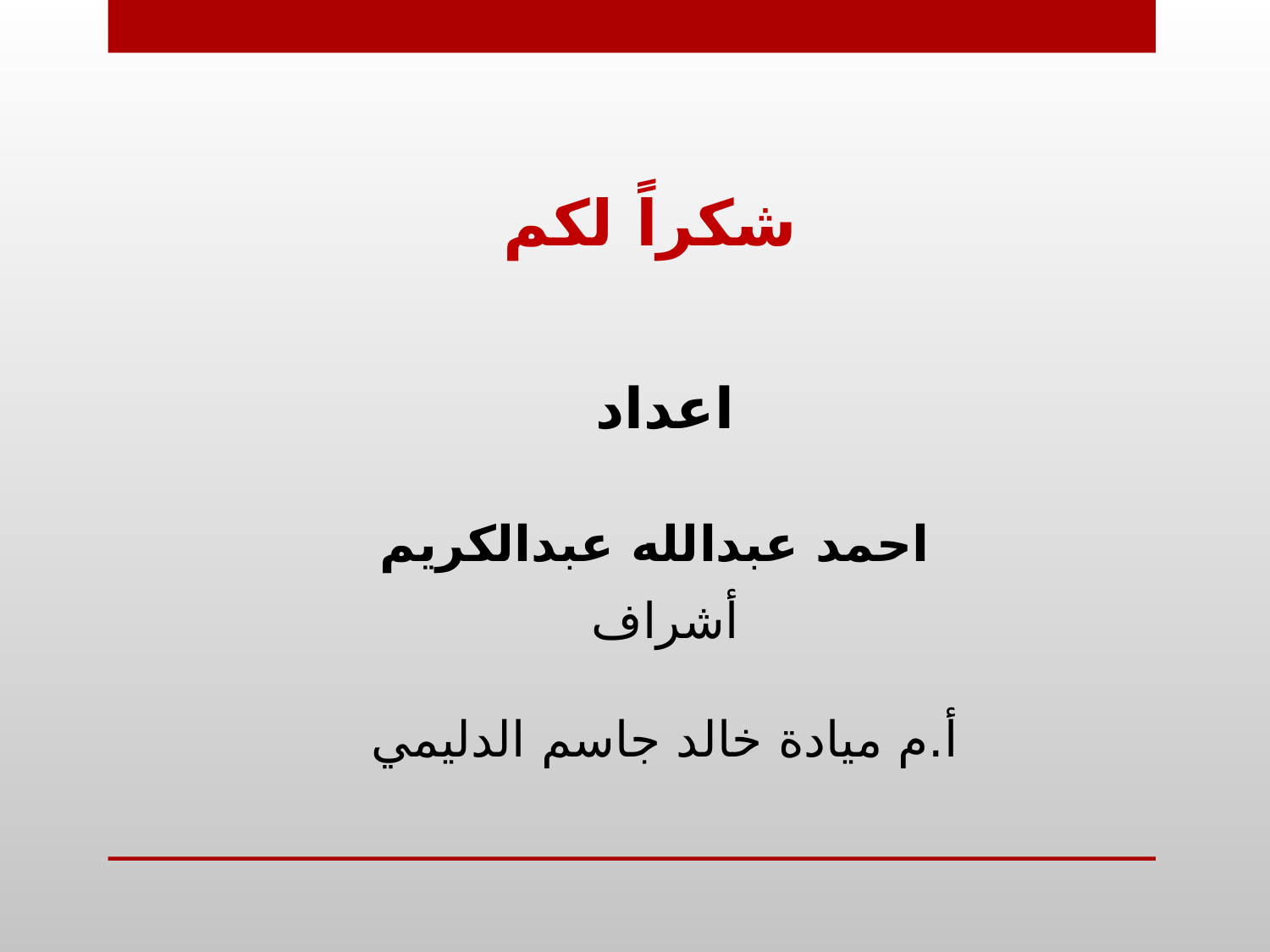

شكراً لكم
اعداد
احمد عبدالله عبدالكريم
أشراف

أ.م ميادة خالد جاسم الدليمي